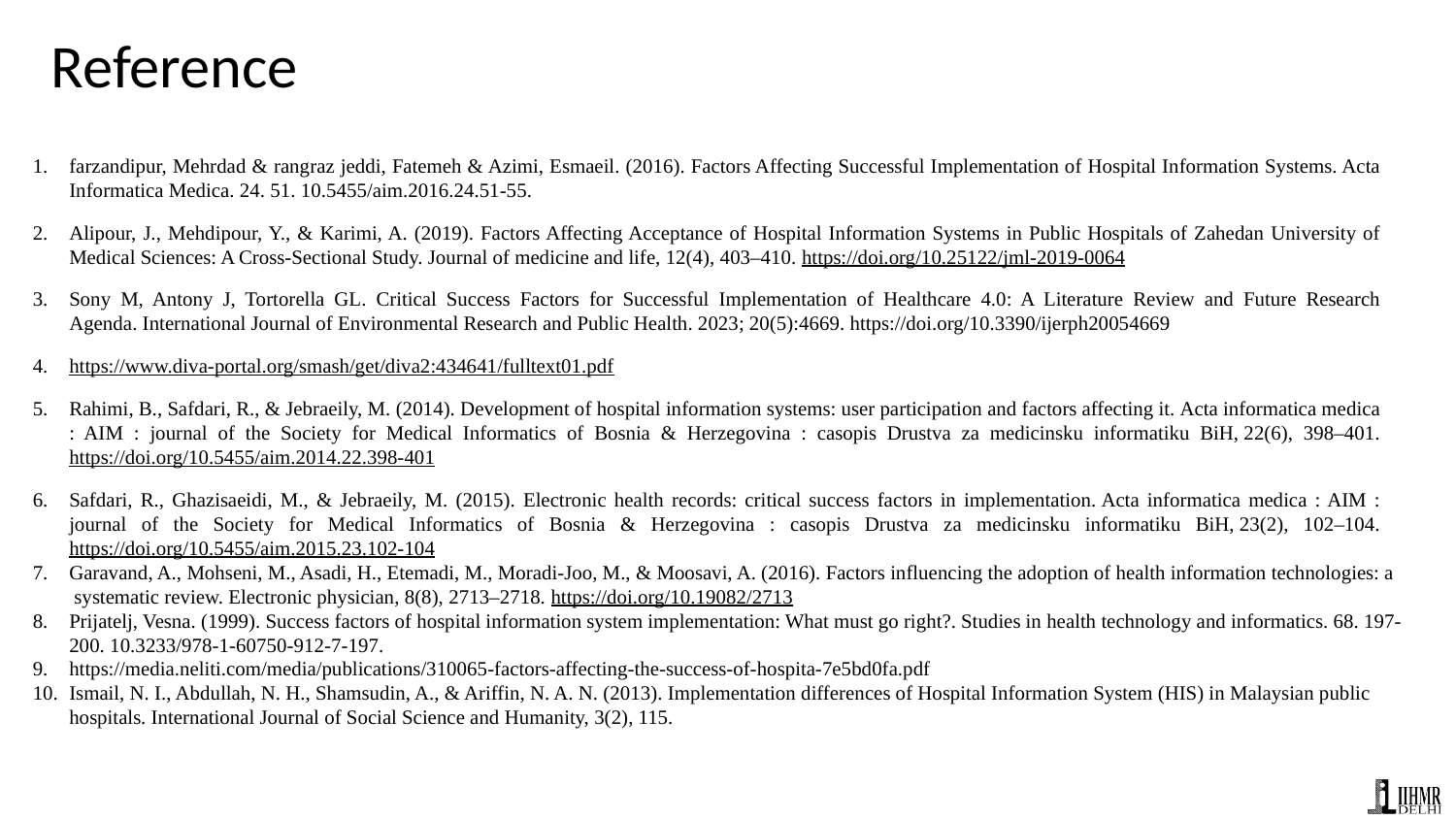

# Reference
farzandipur, Mehrdad & rangraz jeddi, Fatemeh & Azimi, Esmaeil. (2016). Factors Affecting Successful Implementation of Hospital Information Systems. Acta Informatica Medica. 24. 51. 10.5455/aim.2016.24.51-55.
Alipour, J., Mehdipour, Y., & Karimi, A. (2019). Factors Affecting Acceptance of Hospital Information Systems in Public Hospitals of Zahedan University of Medical Sciences: A Cross-Sectional Study. Journal of medicine and life, 12(4), 403–410. https://doi.org/10.25122/jml-2019-0064
Sony M, Antony J, Tortorella GL. Critical Success Factors for Successful Implementation of Healthcare 4.0: A Literature Review and Future Research Agenda. International Journal of Environmental Research and Public Health. 2023; 20(5):4669. https://doi.org/10.3390/ijerph20054669
https://www.diva-portal.org/smash/get/diva2:434641/fulltext01.pdf
Rahimi, B., Safdari, R., & Jebraeily, M. (2014). Development of hospital information systems: user participation and factors affecting it. Acta informatica medica : AIM : journal of the Society for Medical Informatics of Bosnia & Herzegovina : casopis Drustva za medicinsku informatiku BiH, 22(6), 398–401. https://doi.org/10.5455/aim.2014.22.398-401
Safdari, R., Ghazisaeidi, M., & Jebraeily, M. (2015). Electronic health records: critical success factors in implementation. Acta informatica medica : AIM : journal of the Society for Medical Informatics of Bosnia & Herzegovina : casopis Drustva za medicinsku informatiku BiH, 23(2), 102–104. https://doi.org/10.5455/aim.2015.23.102-104
Garavand, A., Mohseni, M., Asadi, H., Etemadi, M., Moradi-Joo, M., & Moosavi, A. (2016). Factors influencing the adoption of health information technologies: a       systematic review. Electronic physician, 8(8), 2713–2718. https://doi.org/10.19082/2713
Prijatelj, Vesna. (1999). Success factors of hospital information system implementation: What must go right?. Studies in health technology and informatics. 68. 197-200. 10.3233/978-1-60750-912-7-197.
https://media.neliti.com/media/publications/310065-factors-affecting-the-success-of-hospita-7e5bd0fa.pdf
Ismail, N. I., Abdullah, N. H., Shamsudin, A., & Ariffin, N. A. N. (2013). Implementation differences of Hospital Information System (HIS) in Malaysian public hospitals. International Journal of Social Science and Humanity, 3(2), 115.